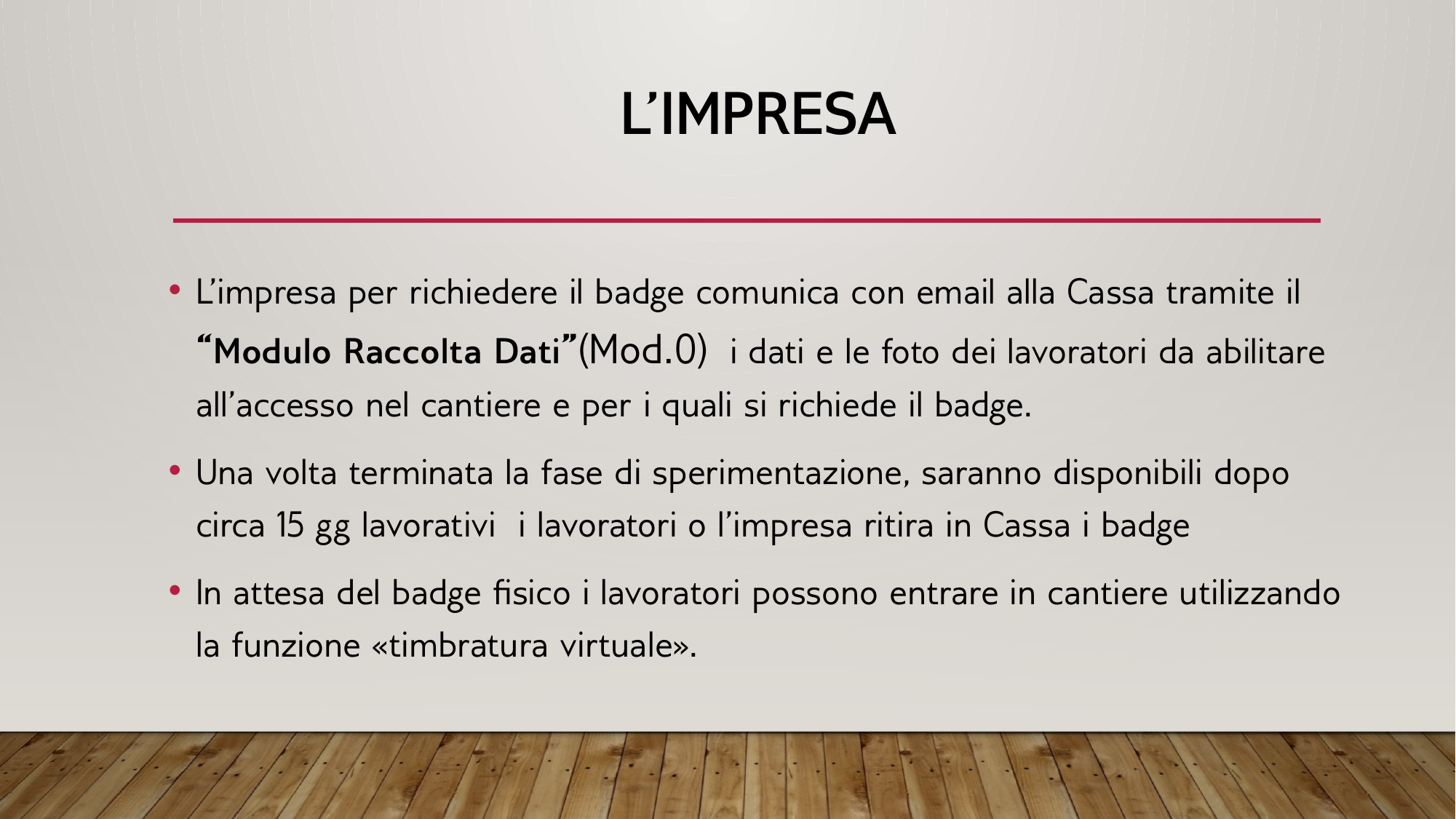

# L’IMPRESA

L’impresa per richiedere il badge comunica con email alla Cassa tramite il “Modulo Raccolta Dati”(Mod.0)  i dati e le foto dei lavoratori da abilitare all’accesso nel cantiere e per i quali si richiede il badge.
Una volta terminata la fase di sperimentazione, saranno disponibili dopo circa 15 gg lavorativi  i lavoratori o l’impresa ritira in Cassa i badge
In attesa del badge fisico i lavoratori possono entrare in cantiere utilizzando la funzione «timbratura virtuale».